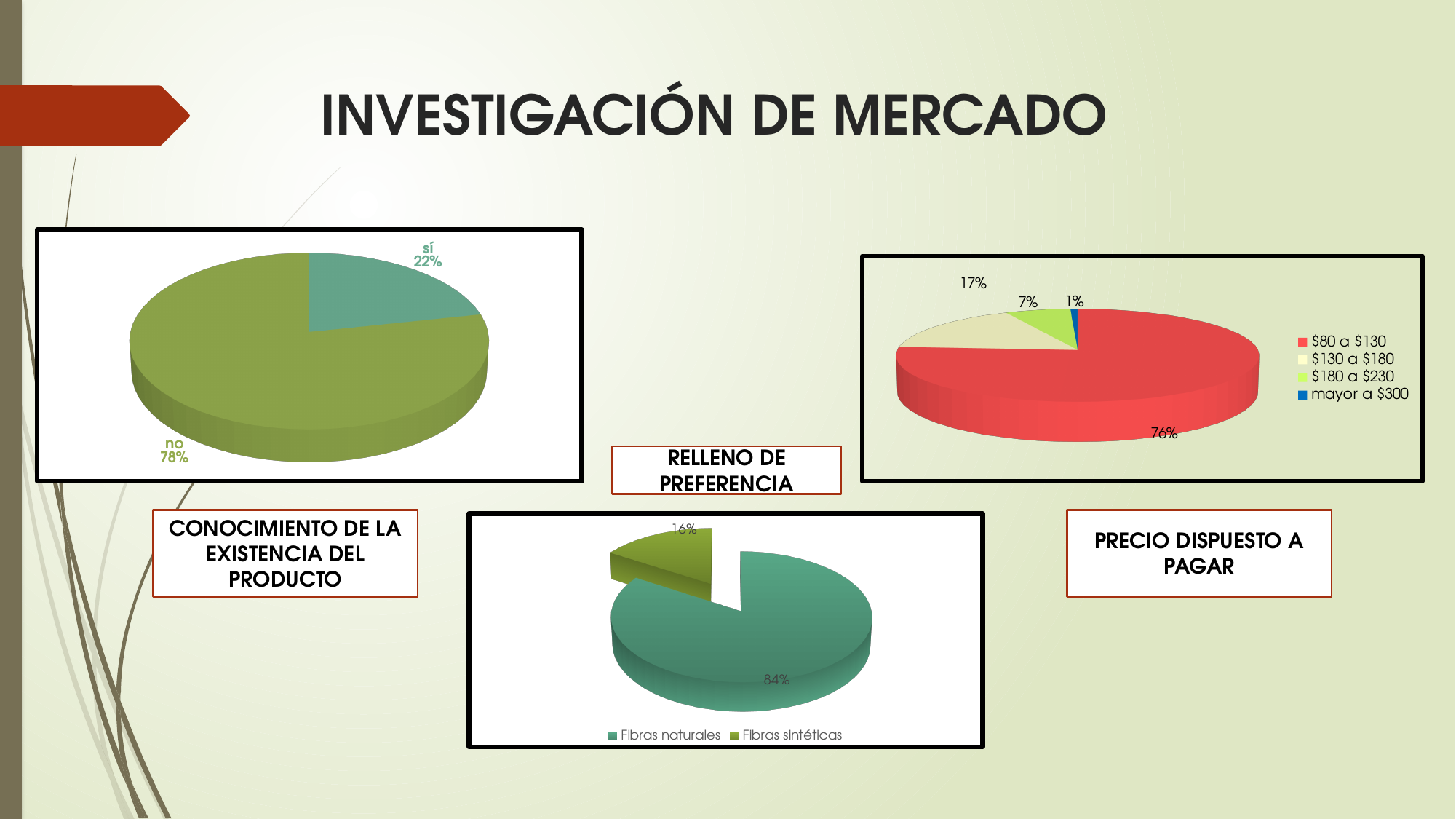

# INVESTIGACIÓN DE MERCADO

[unsupported chart]

[unsupported chart]

RELLENO DE PREFERENCIA
CONOCIMIENTO DE LA EXISTENCIA DEL PRODUCTO
PRECIO DISPUESTO A PAGAR

[unsupported chart]